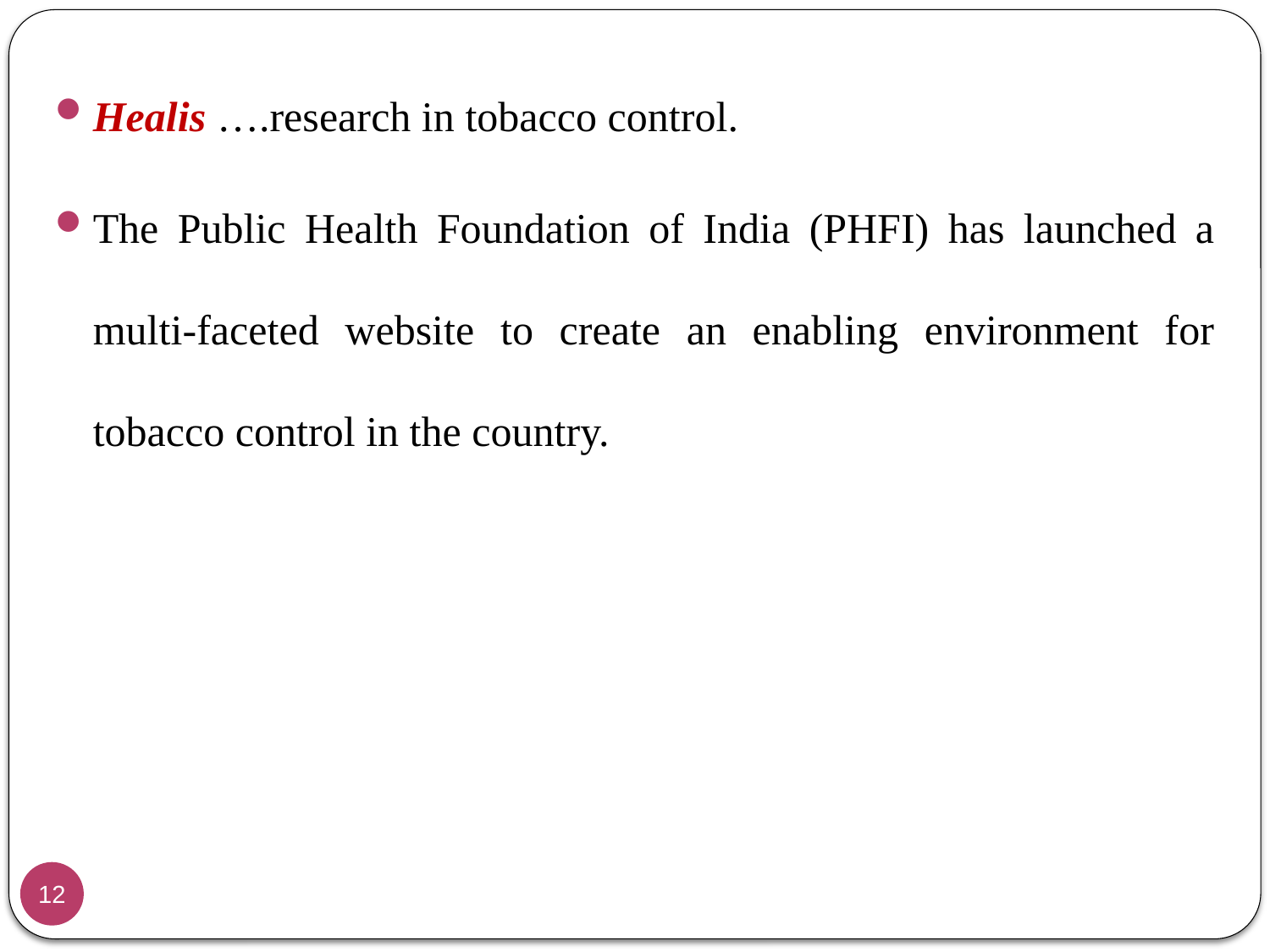

Healis ….research in tobacco control.
The Public Health Foundation of India (PHFI) has launched a multi-faceted website to create an enabling environment for tobacco control in the country.
12